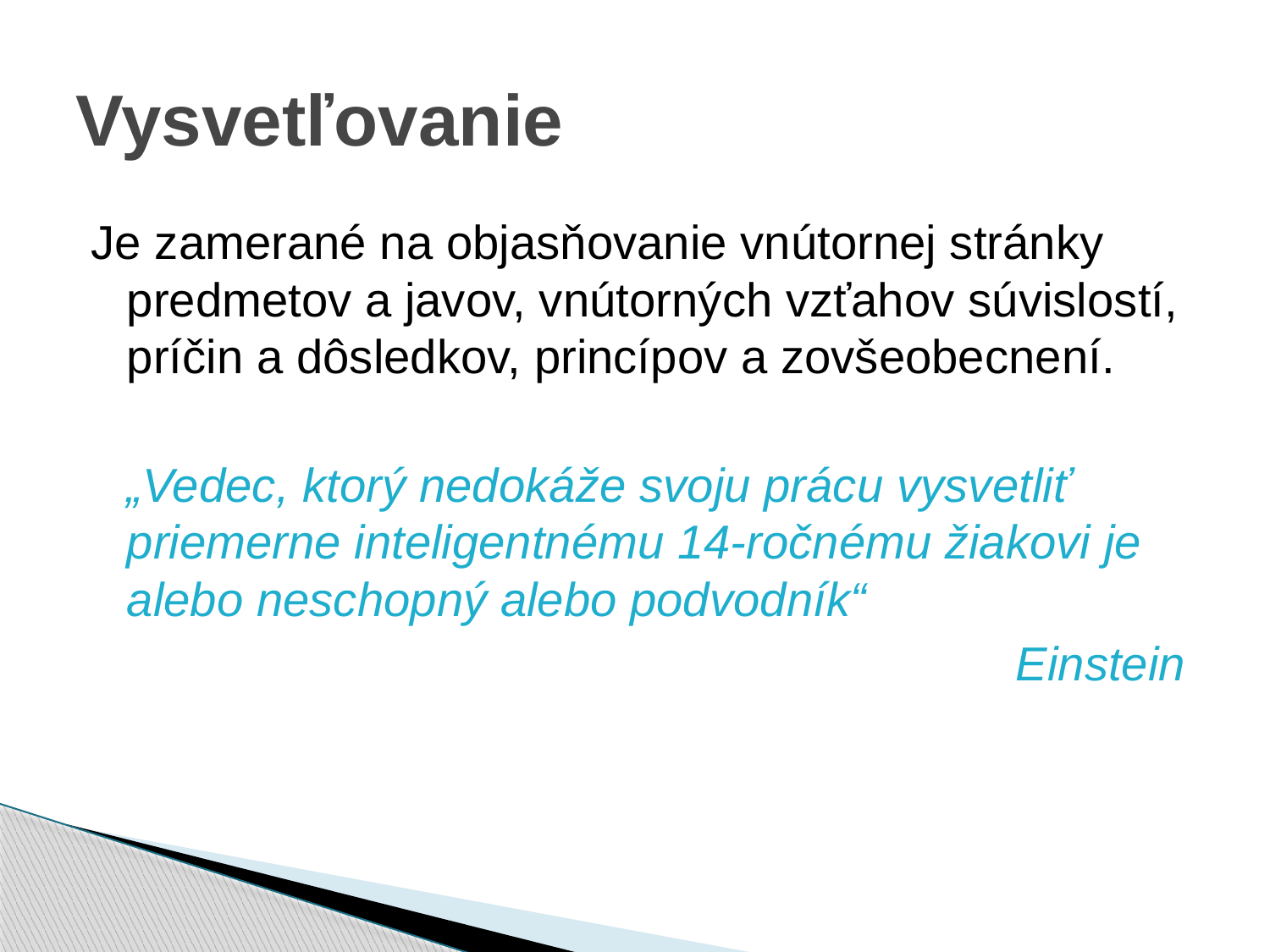

# Vysvetľovanie
Je zamerané na objasňovanie vnútornej stránky predmetov a javov, vnútorných vzťahov súvislostí, príčin a dôsledkov, princípov a zovšeobecnení.

	„Vedec, ktorý nedokáže svoju prácu vysvetliť priemerne inteligentnému 14-ročnému žiakovi je alebo neschopný alebo podvodník“
								Einstein